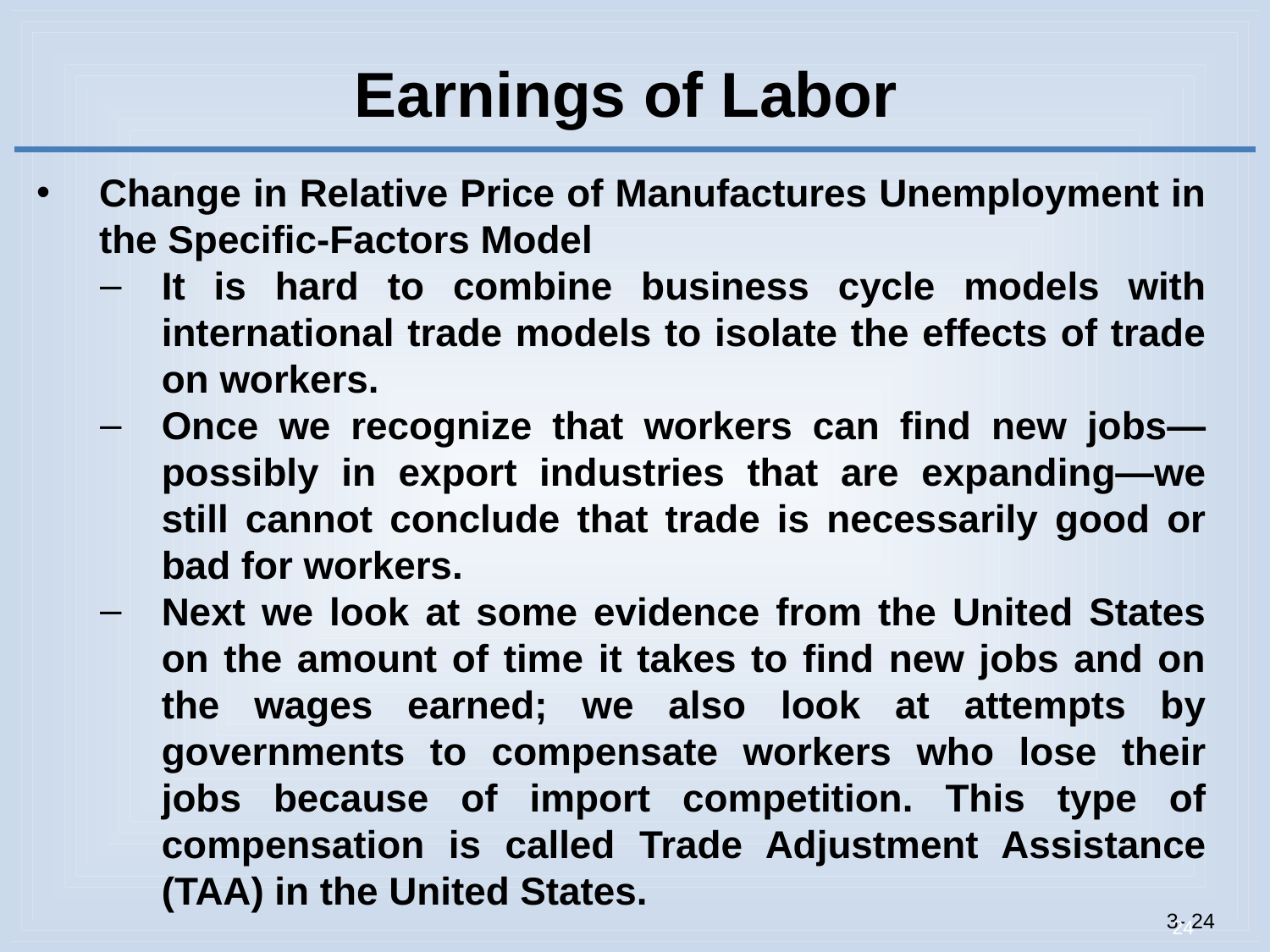

# Earnings of Labor
Change in Relative Price of Manufactures Unemployment in the Specific-Factors Model
It is hard to combine business cycle models with international trade models to isolate the effects of trade on workers.
Once we recognize that workers can find new jobs—possibly in export industries that are expanding—we still cannot conclude that trade is necessarily good or bad for workers.
Next we look at some evidence from the United States on the amount of time it takes to find new jobs and on the wages earned; we also look at attempts by governments to compensate workers who lose their jobs because of import competition. This type of compensation is called Trade Adjustment Assistance (TAA) in the United States.